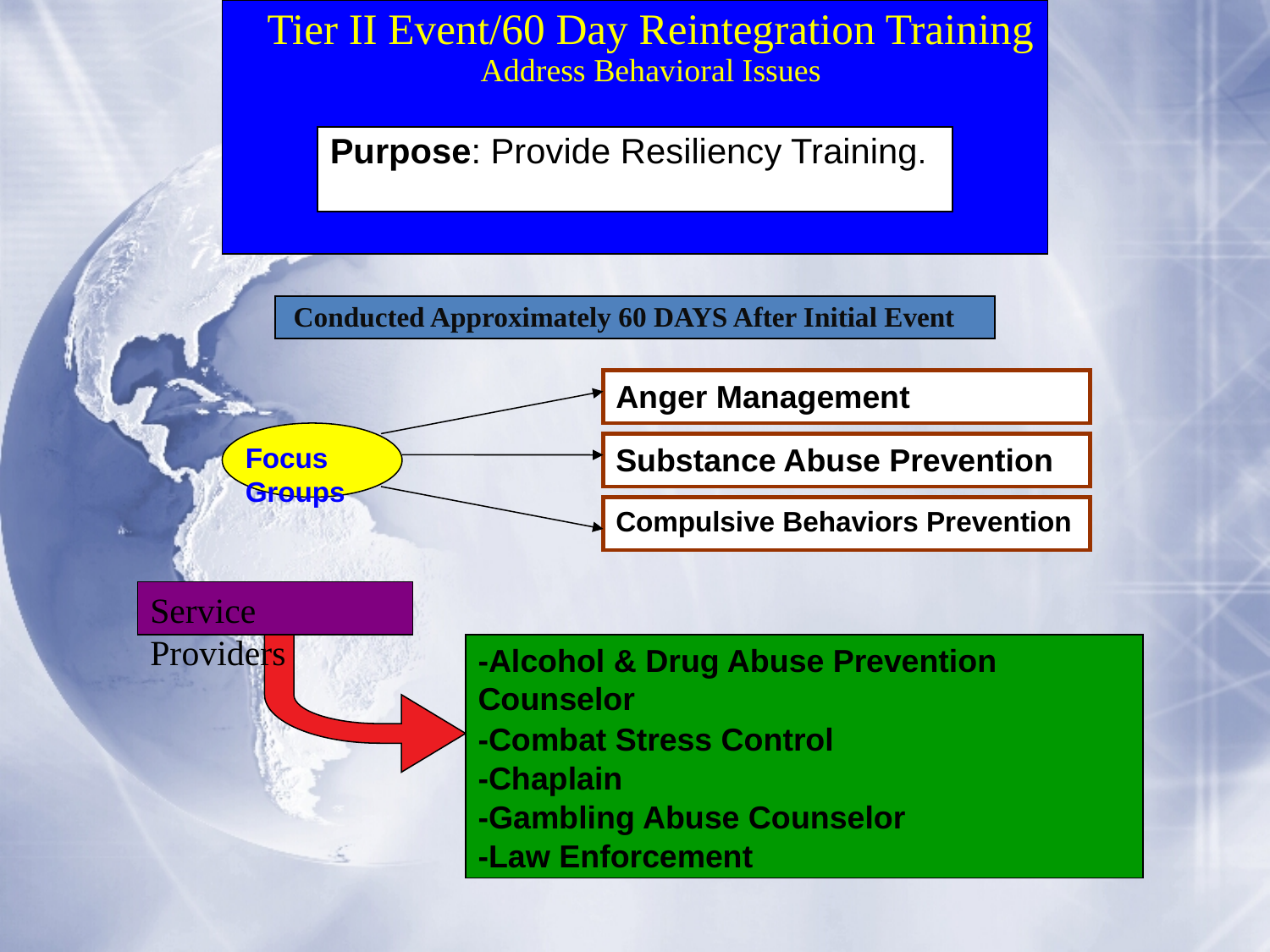

# Tier II Event/60 Day Reintegration Training Address Behavioral Issues

Purpose: Provide Resiliency Training.
Conducted Approximately 60 DAYS After Initial Event

Anger Management

Focus Groups

Substance Abuse Prevention

Compulsive Behaviors Prevention

Service Providers

-Alcohol & Drug Abuse Prevention Counselor
-Combat Stress Control
-Chaplain
-Gambling Abuse Counselor
-Law Enforcement